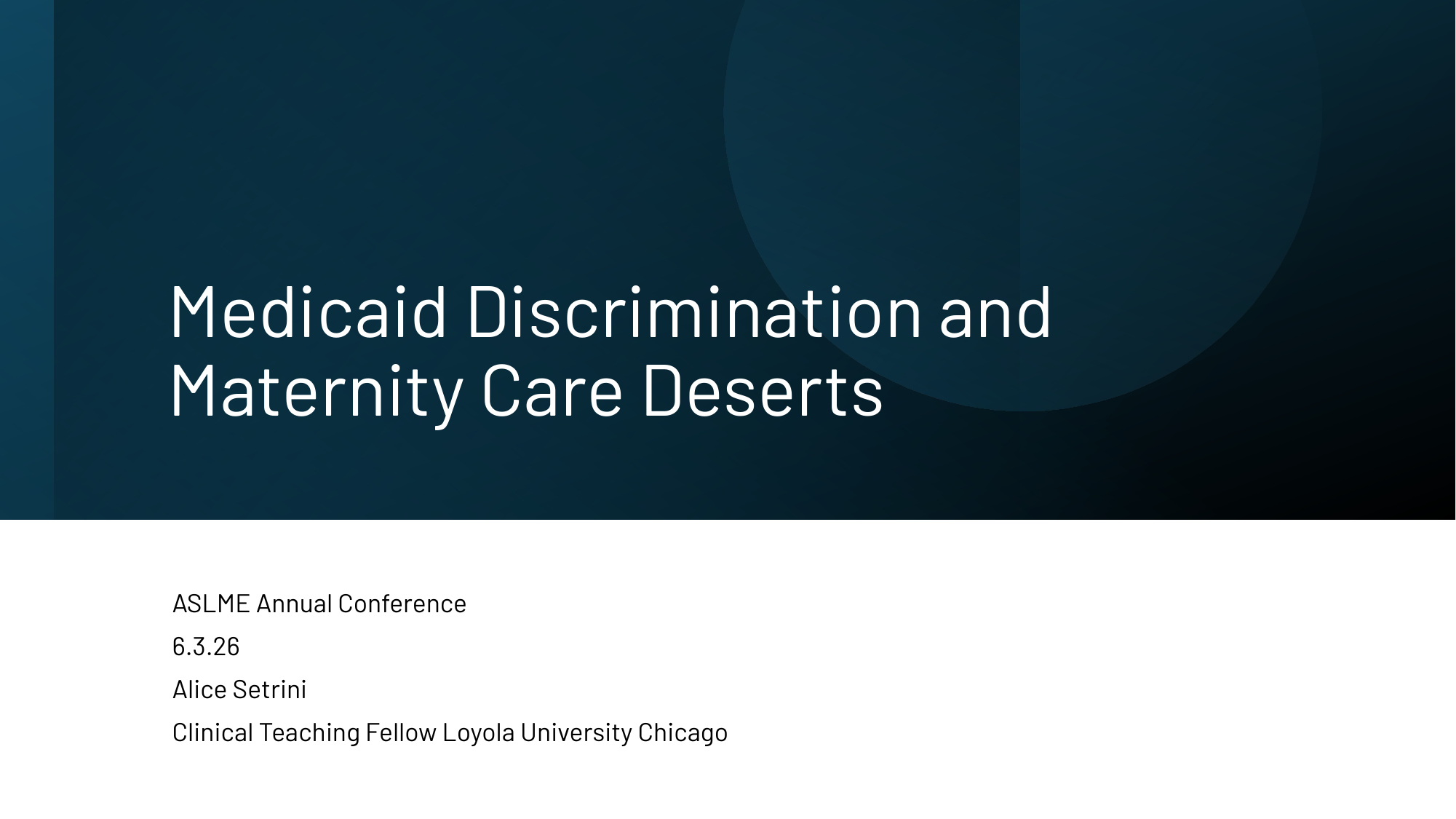

# Medicaid Discrimination and Maternity Care Deserts
ASLME Annual Conference
6.3.26
Alice Setrini
Clinical Teaching Fellow Loyola University Chicago